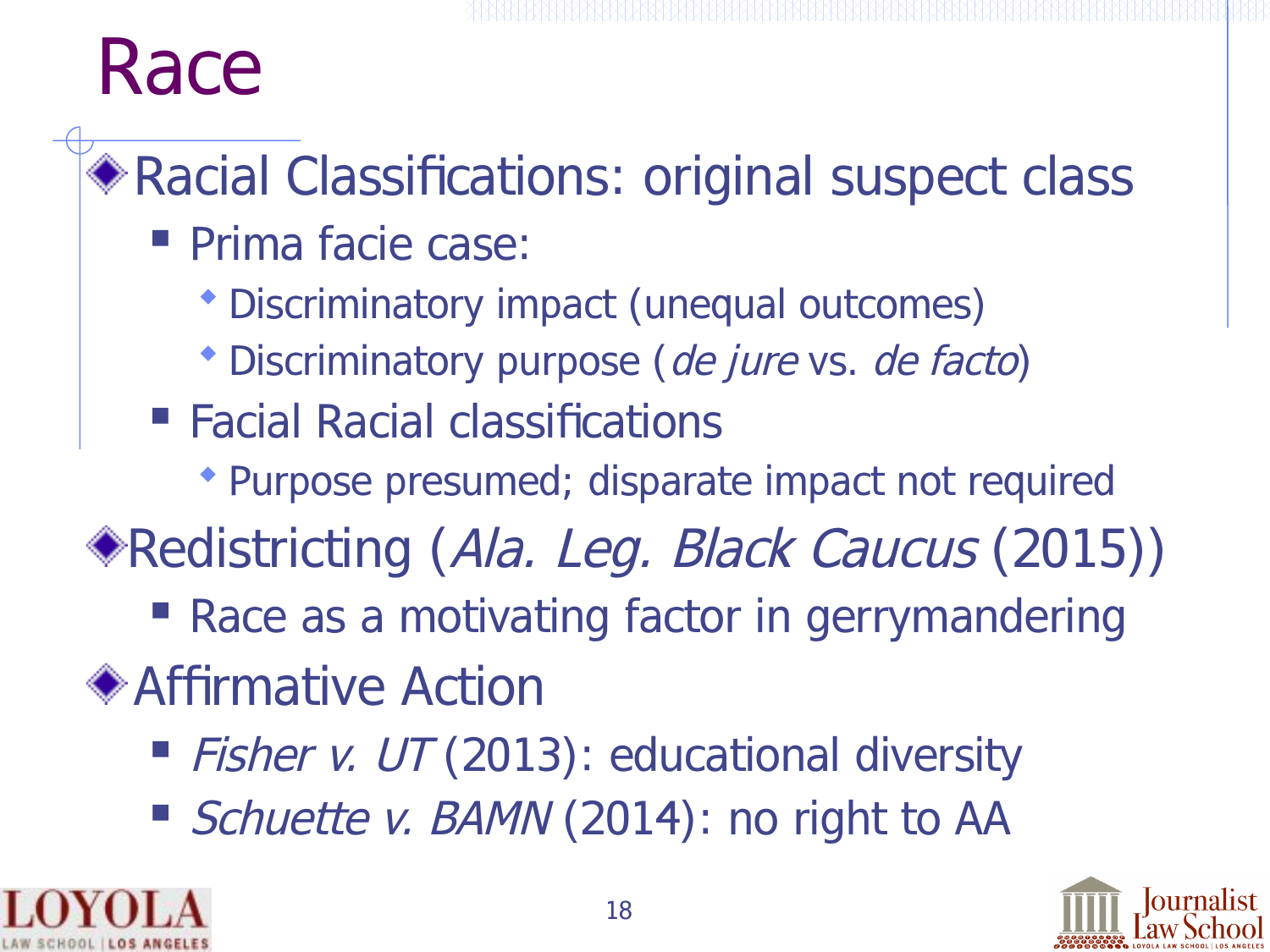

# Race
Racial Classifications: original suspect class
Prima facie case:
Discriminatory impact (unequal outcomes)
Discriminatory purpose (de jure vs. de facto)
Facial Racial classifications
Purpose presumed; disparate impact not required
Redistricting (Ala. Leg. Black Caucus (2015))
Race as a motivating factor in gerrymandering
Affirmative Action
Fisher v. UT (2013): educational diversity
Schuette v. BAMN (2014): no right to AA
18